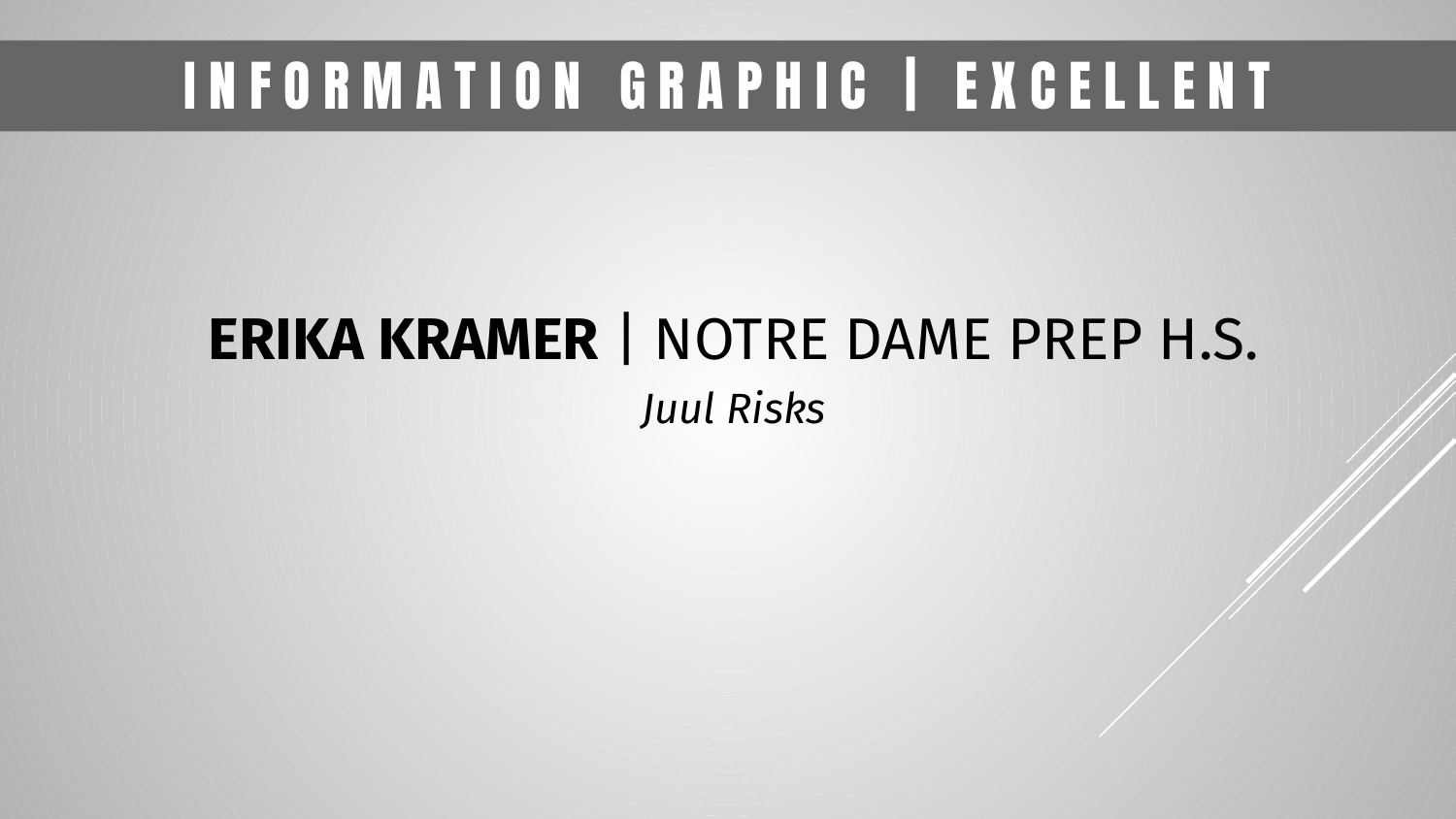

# I N F O R M A T I O N   G R A P H I C   |   E X C E L L E N T

ERIKA KRAMER | NOTRE DAME PREP H.S.
Juul Risks